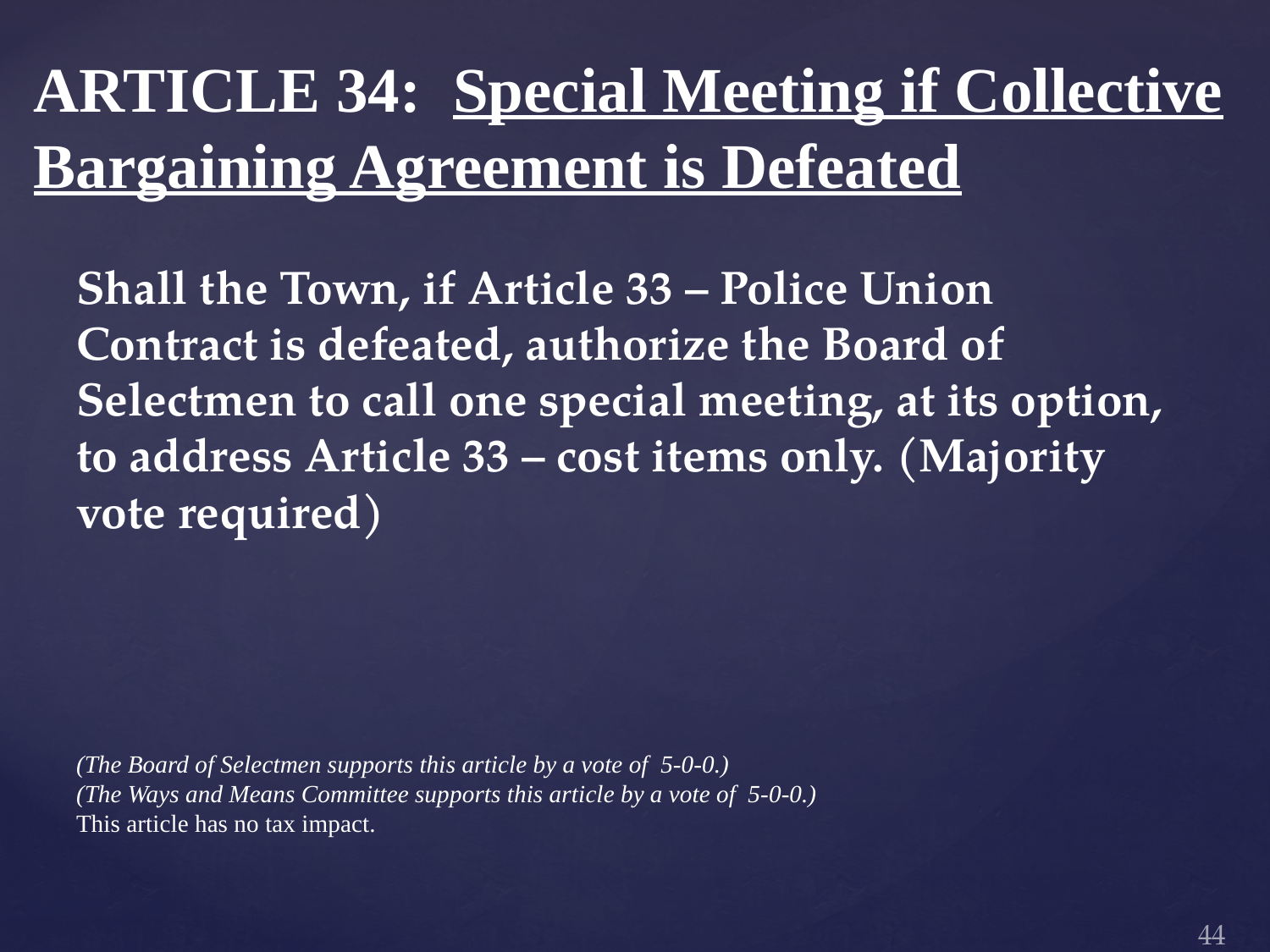

#
ARTICLE 34:  Special Meeting if Collective Bargaining Agreement is Defeated
Shall the Town, if Article 33 – Police Union Contract is defeated, authorize the Board of Selectmen to call one special meeting, at its option, to address Article 33 – cost items only. (Majority vote required)

(The Board of Selectmen supports this article by a vote of  5-0-0.)
(The Ways and Means Committee supports this article by a vote of  5-0-0.)
This article has no tax impact.

44